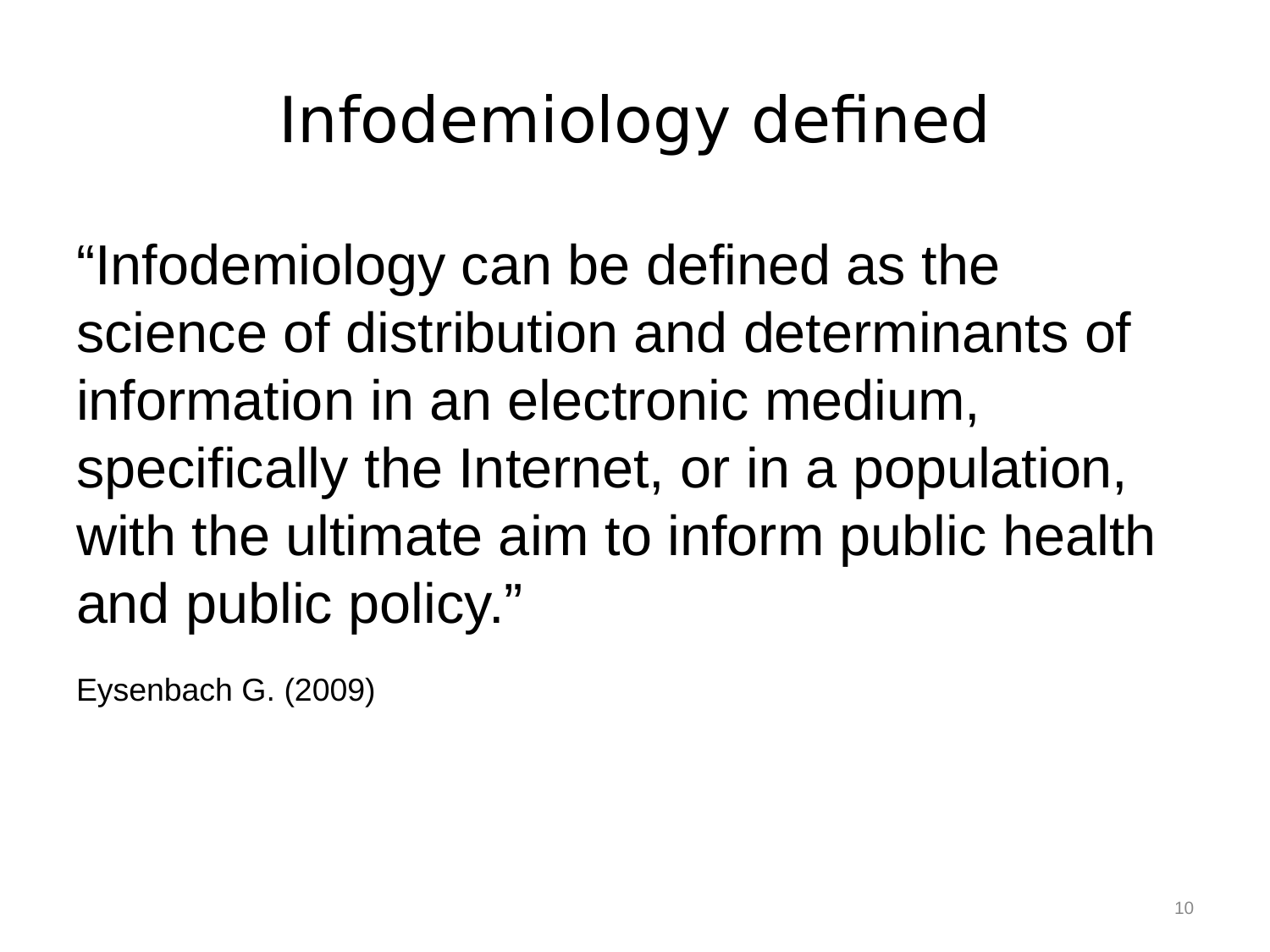

# Infodemiology defined
“Infodemiology can be defined as the science of distribution and determinants of information in an electronic medium, specifically the Internet, or in a population, with the ultimate aim to inform public health and public policy.”
Eysenbach G. (2009)

10